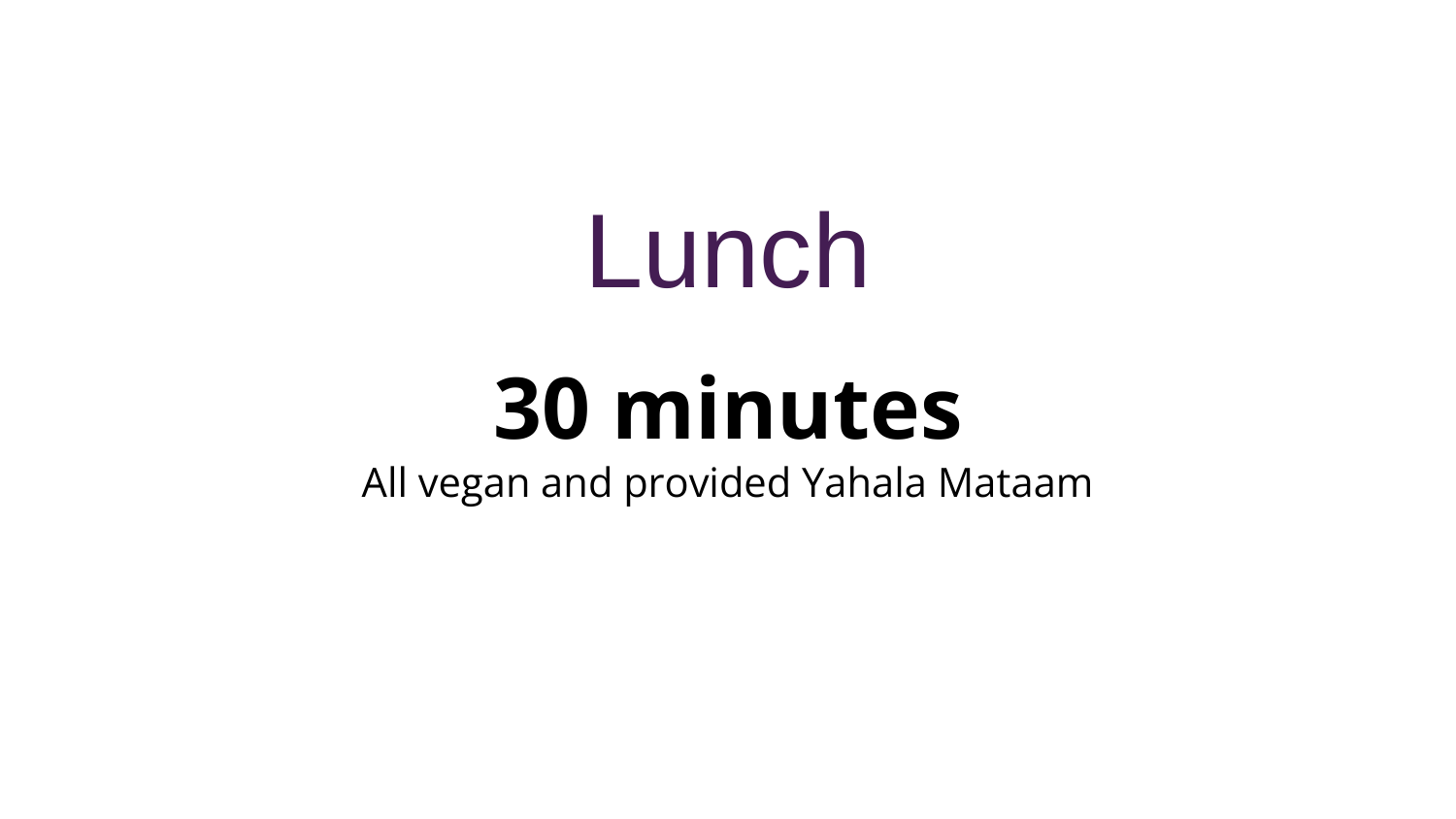

#
Lunch
30 minutes
All vegan and provided Yahala Mataam